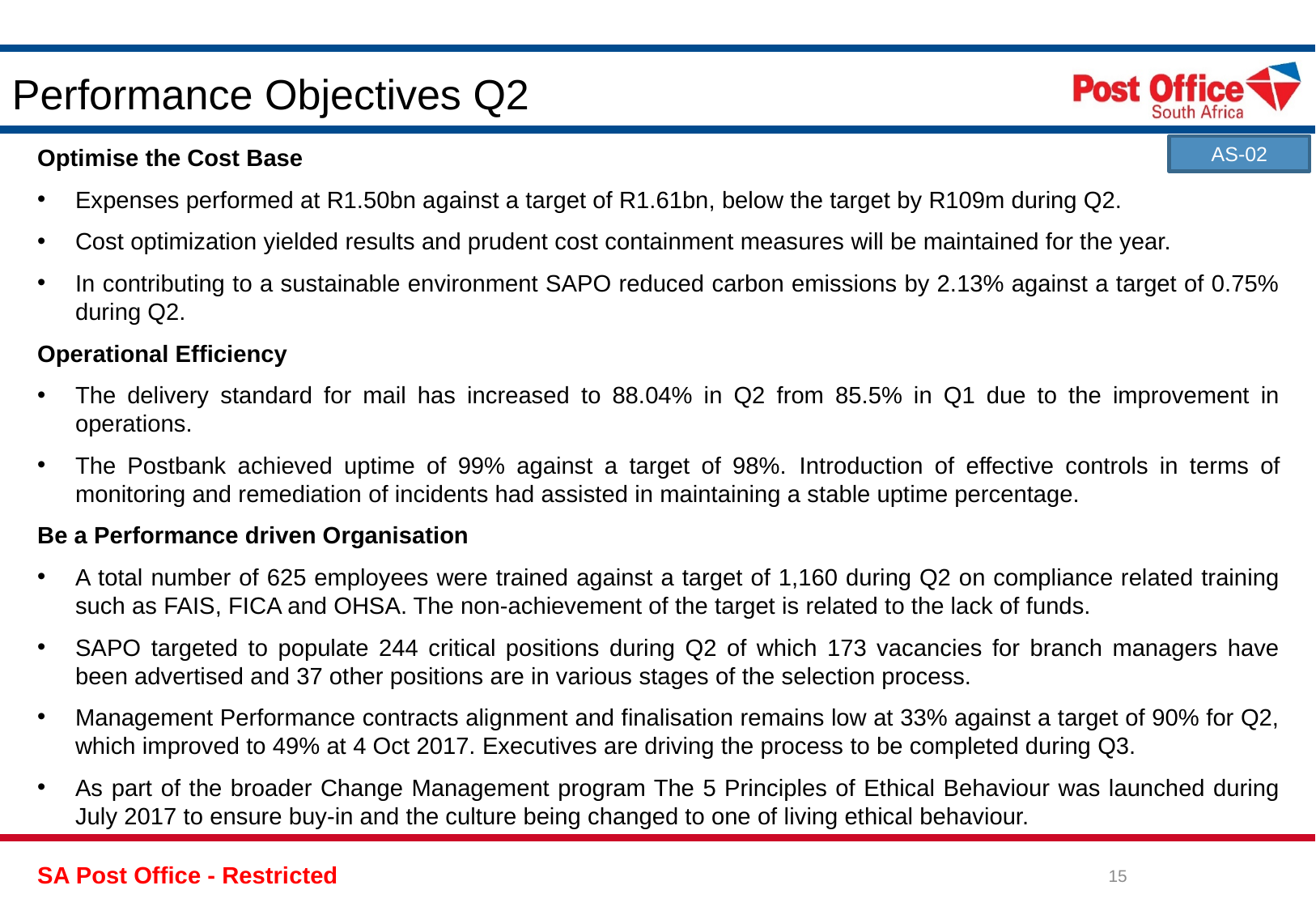

# Performance Objectives Q2
AS-02
Optimise the Cost Base
Expenses performed at R1.50bn against a target of R1.61bn, below the target by R109m during Q2.
Cost optimization yielded results and prudent cost containment measures will be maintained for the year.
In contributing to a sustainable environment SAPO reduced carbon emissions by 2.13% against a target of 0.75% during Q2.
Operational Efficiency
The delivery standard for mail has increased to 88.04% in Q2 from 85.5% in Q1 due to the improvement in operations.
The Postbank achieved uptime of 99% against a target of 98%. Introduction of effective controls in terms of monitoring and remediation of incidents had assisted in maintaining a stable uptime percentage.
Be a Performance driven Organisation
A total number of 625 employees were trained against a target of 1,160 during Q2 on compliance related training such as FAIS, FICA and OHSA. The non-achievement of the target is related to the lack of funds.
SAPO targeted to populate 244 critical positions during Q2 of which 173 vacancies for branch managers have been advertised and 37 other positions are in various stages of the selection process.
Management Performance contracts alignment and finalisation remains low at 33% against a target of 90% for Q2, which improved to 49% at 4 Oct 2017. Executives are driving the process to be completed during Q3.
As part of the broader Change Management program The 5 Principles of Ethical Behaviour was launched during July 2017 to ensure buy-in and the culture being changed to one of living ethical behaviour.
15
SA Post Office - Restricted